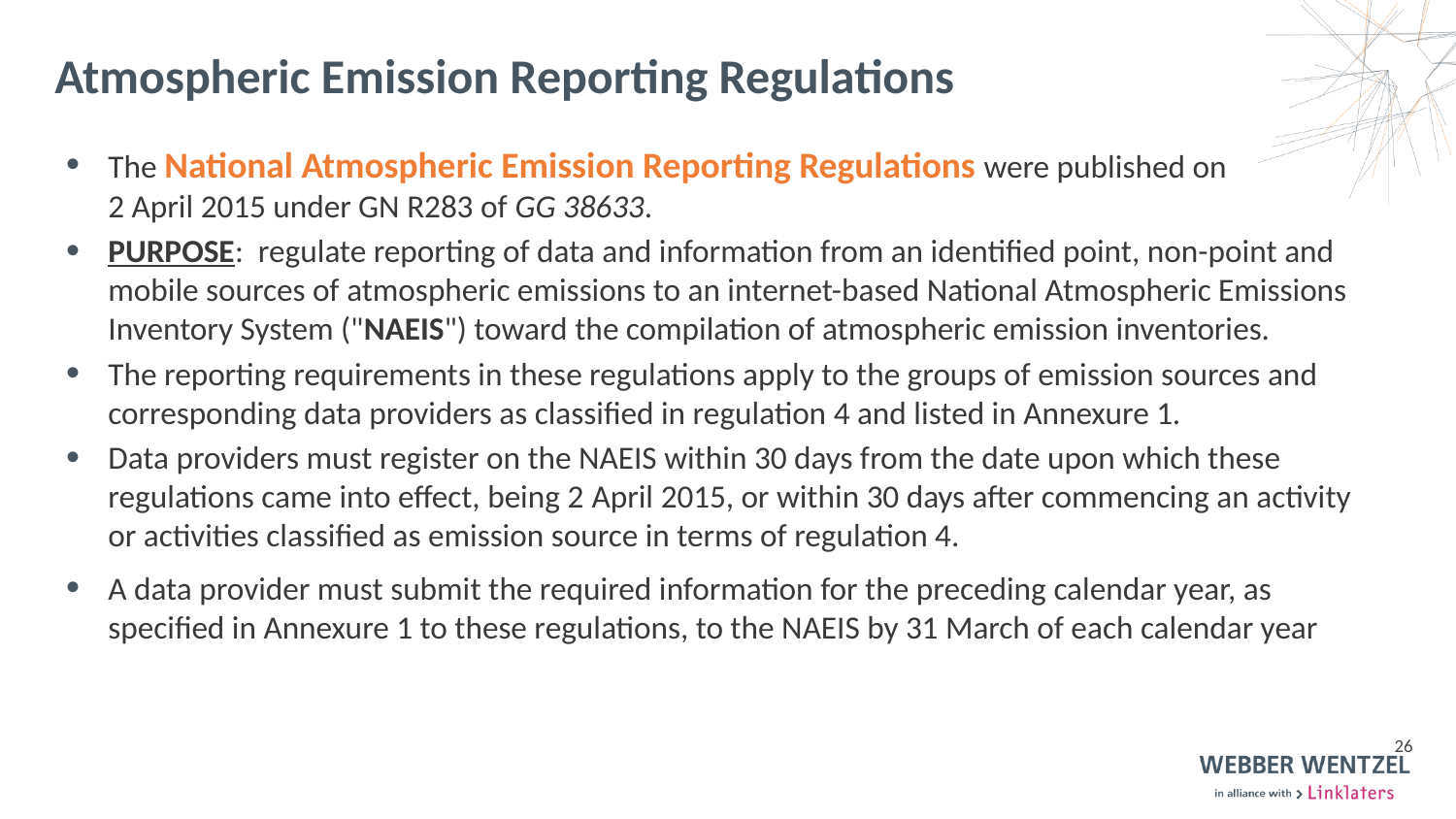

# Atmospheric Emission Reporting Regulations
The National Atmospheric Emission Reporting Regulations were published on 2 April 2015 under GN R283 of GG 38633.
PURPOSE:  regulate reporting of data and information from an identified point, non-point and mobile sources of atmospheric emissions to an internet-based National Atmospheric Emissions Inventory System ("NAEIS") toward the compilation of atmospheric emission inventories.
The reporting requirements in these regulations apply to the groups of emission sources and corresponding data providers as classified in regulation 4 and listed in Annexure 1.
Data providers must register on the NAEIS within 30 days from the date upon which these regulations came into effect, being 2 April 2015, or within 30 days after commencing an activity or activities classified as emission source in terms of regulation 4.
A data provider must submit the required information for the preceding calendar year, as specified in Annexure 1 to these regulations, to the NAEIS by 31 March of each calendar year

26